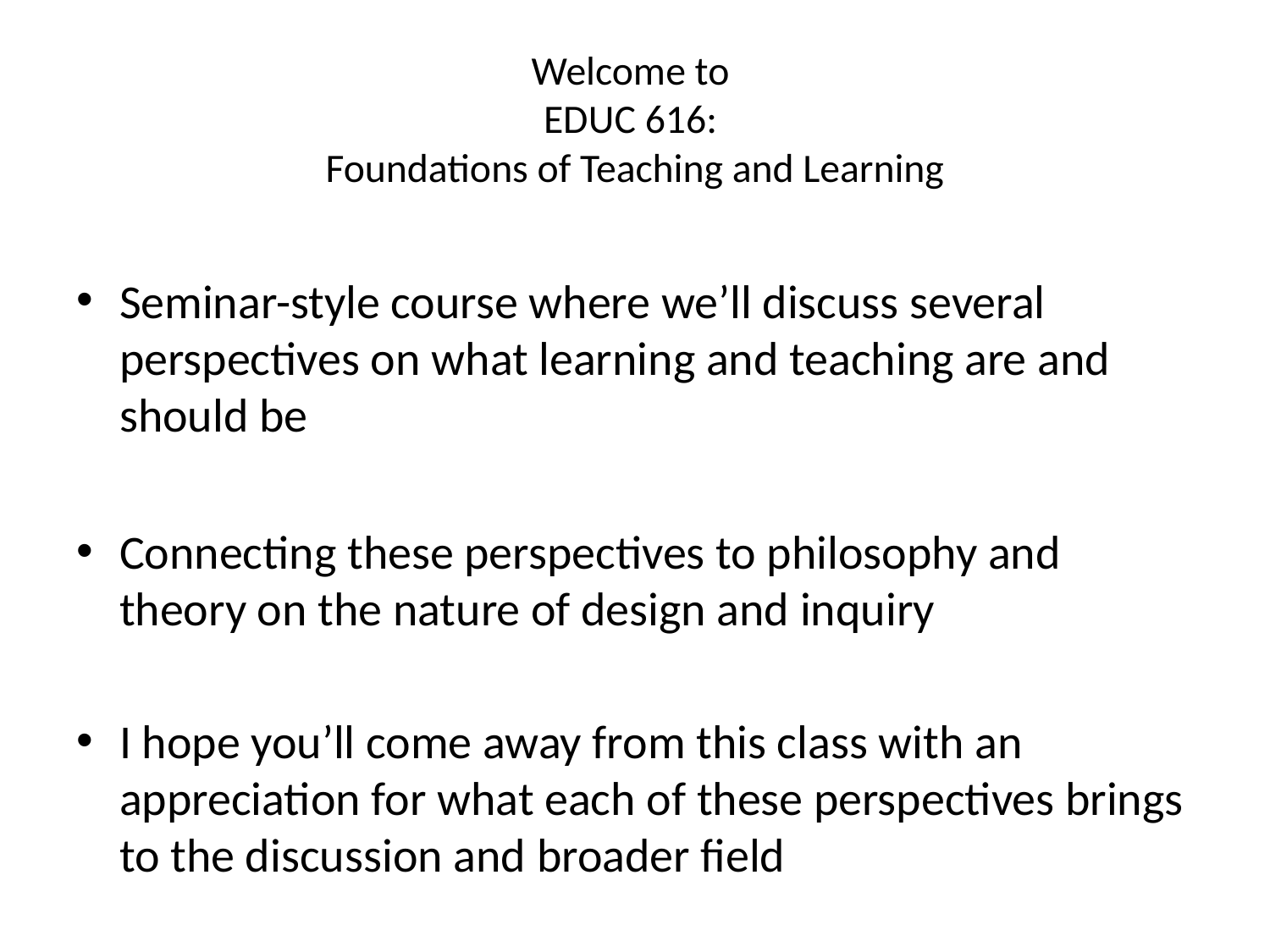

# Welcome to EDUC 616: Foundations of Teaching and Learning
Seminar-style course where we’ll discuss several perspectives on what learning and teaching are and should be

Connecting these perspectives to philosophy and theory on the nature of design and inquiry

I hope you’ll come away from this class with an appreciation for what each of these perspectives brings to the discussion and broader field